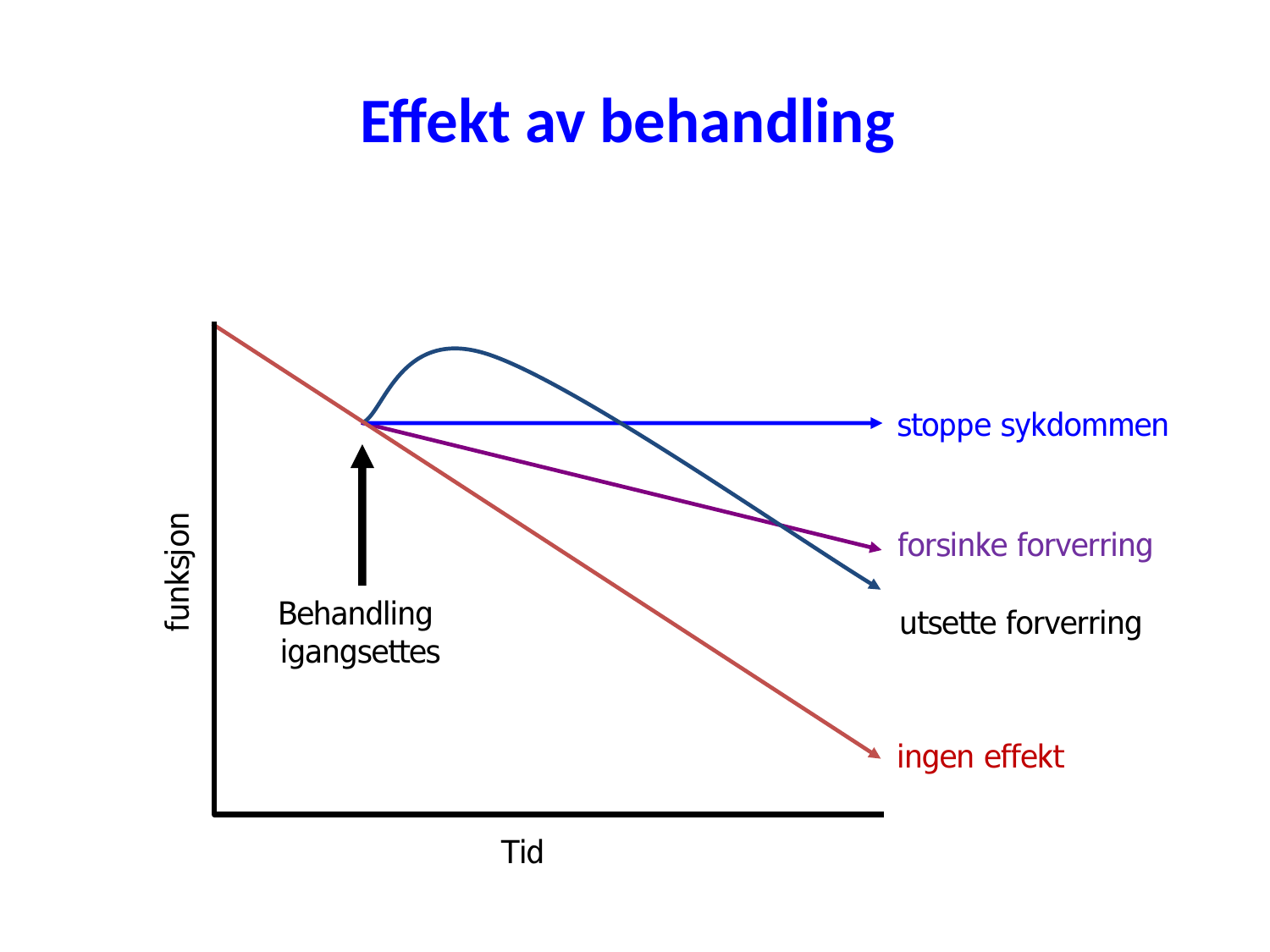

# Effekt av behandling

 stoppe sykdommen

 forsinke forverring
funksjon
Behandling
igangsettes
utsette forverring
 ingen effekt
Tid